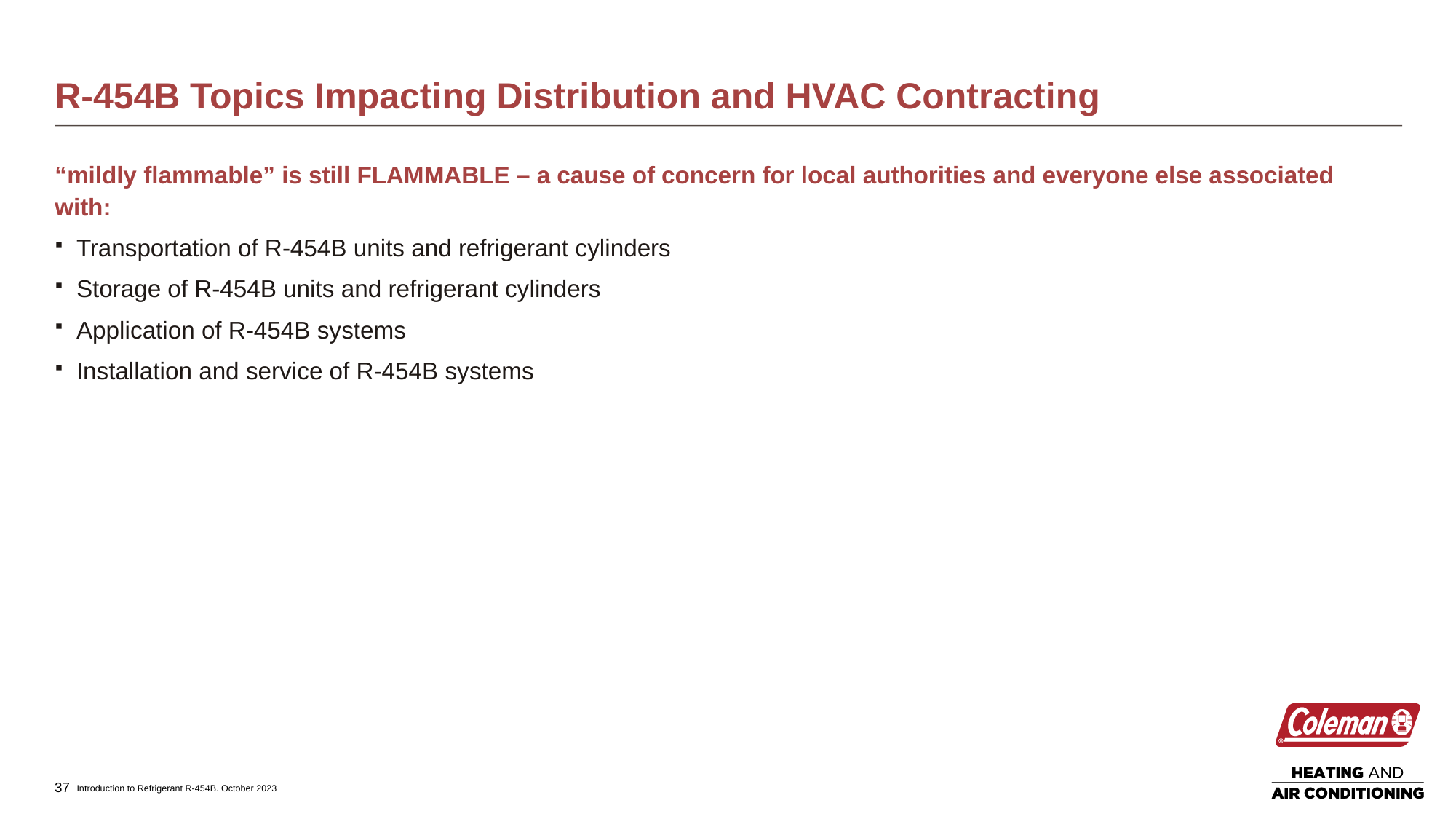

# R-454B Topics Impacting Distribution and HVAC Contracting
“mildly flammable” is still FLAMMABLE – a cause of concern for local authorities and everyone else associated with:
Transportation of R-454B units and refrigerant cylinders
Storage of R-454B units and refrigerant cylinders
Application of R-454B systems
Installation and service of R-454B systems